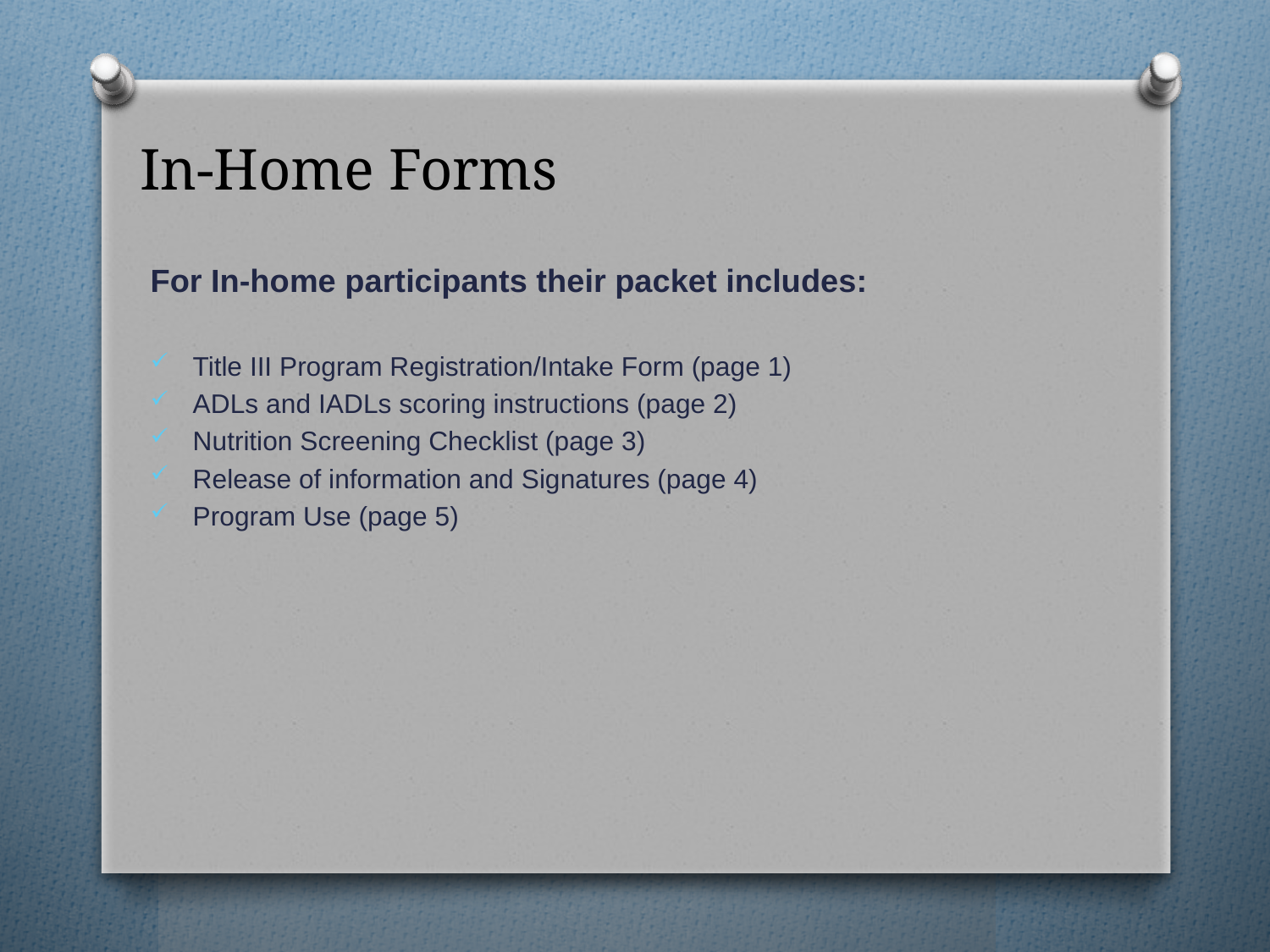

# In-Home Forms
For In-home participants their packet includes:

Title III Program Registration/Intake Form (page 1)
ADLs and IADLs scoring instructions (page 2)
Nutrition Screening Checklist (page 3)
Release of information and Signatures (page 4)
Program Use (page 5)